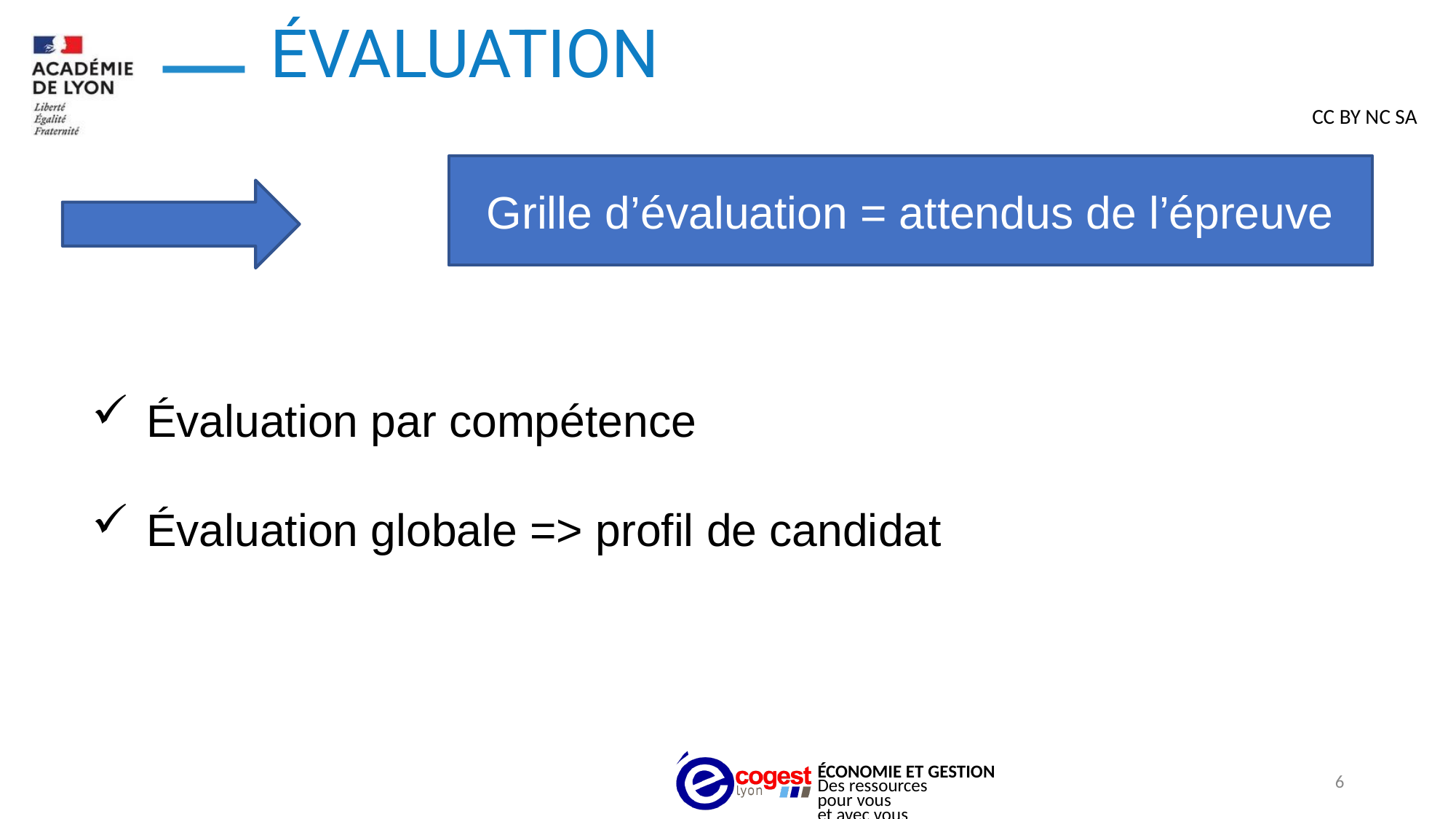

# ÉVALUATION
Grille d’évaluation = attendus de l’épreuve

Évaluation par compétence

Évaluation globale => profil de candidat

6